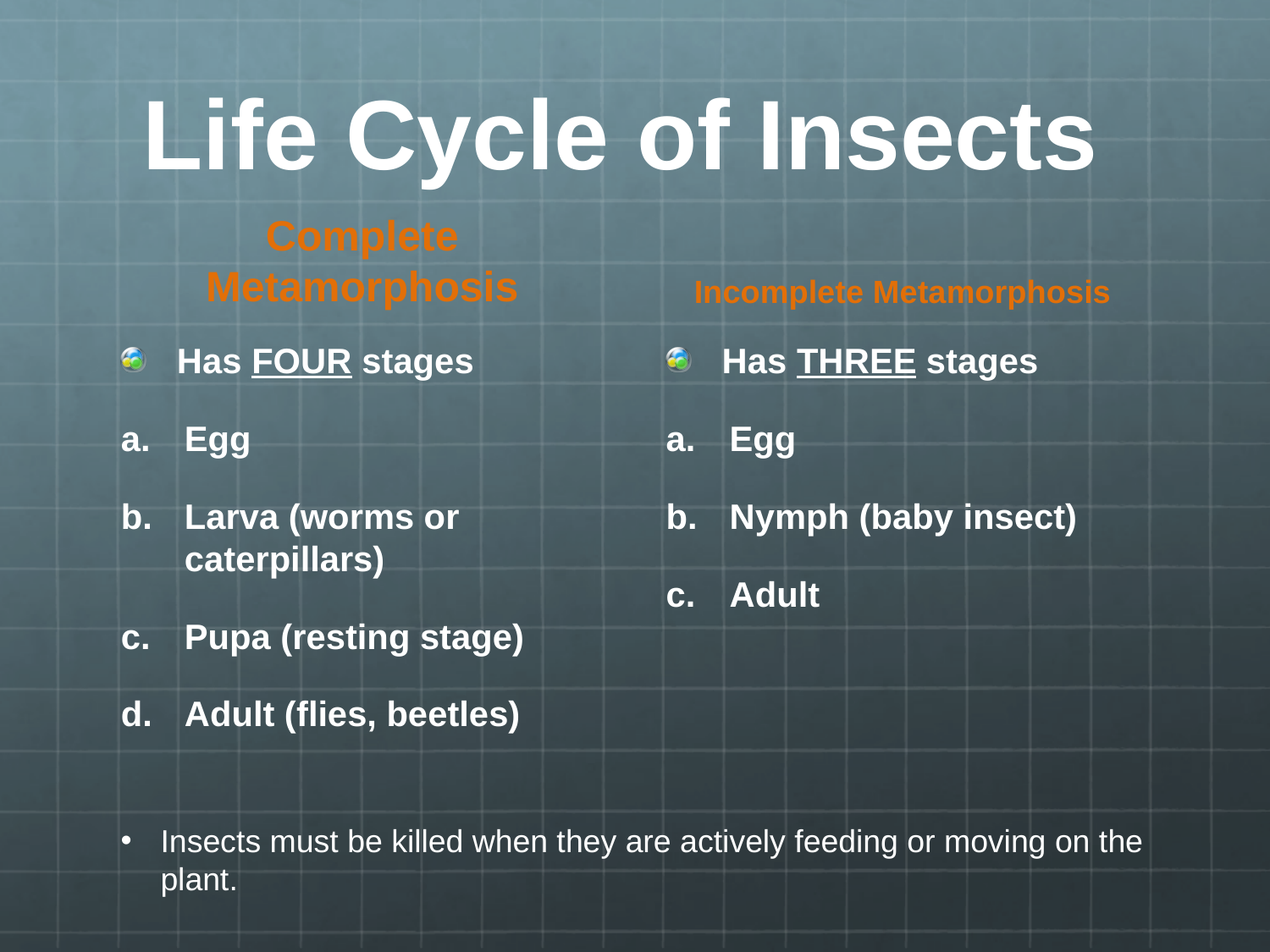

# Life Cycle of Insects
Complete Metamorphosis
Incomplete Metamorphosis
Has FOUR stages
Egg
Larva (worms or caterpillars)
Pupa (resting stage)
Adult (flies, beetles)
Has THREE stages
Egg
Nymph (baby insect)
Adult
Insects must be killed when they are actively feeding or moving on the plant.